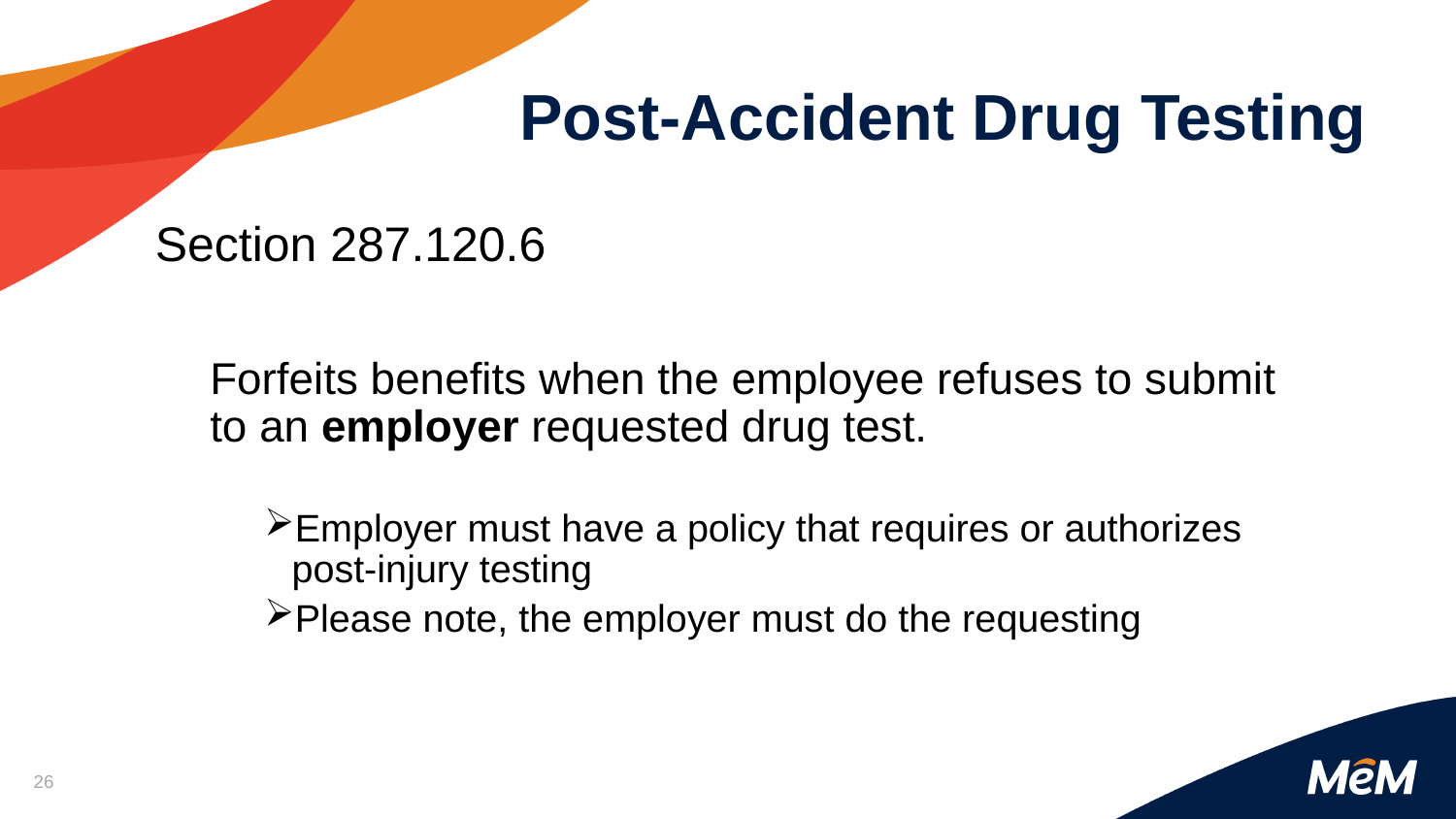

# Post-Accident Drug Testing
Section 287.120.6

Forfeits benefits when the employee refuses to submit to an employer requested drug test.

Employer must have a policy that requires or authorizes post-injury testing
Please note, the employer must do the requesting